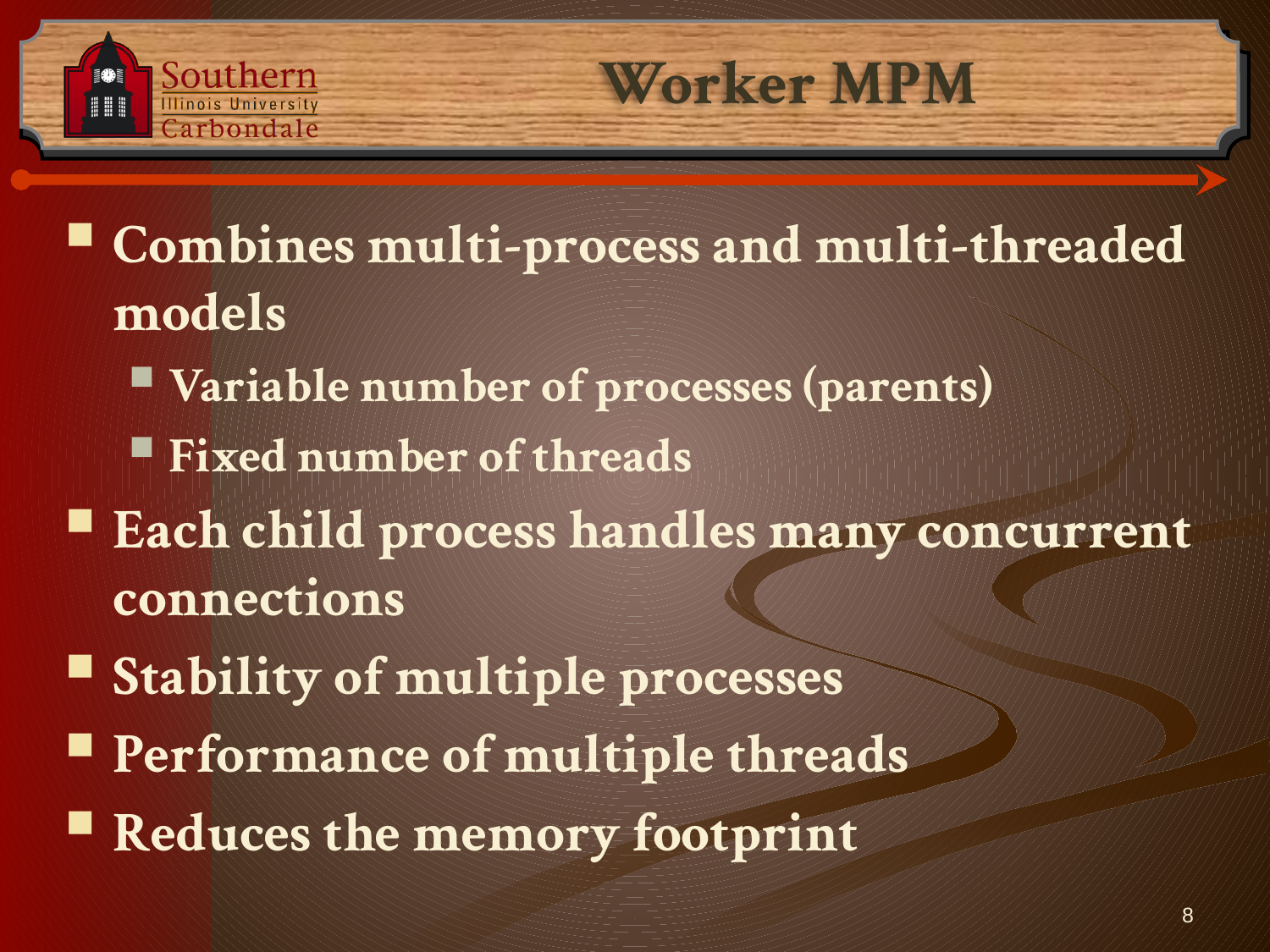

# Worker MPM
Combines multi-process and multi-threaded models
Variable number of processes (parents)
Fixed number of threads
Each child process handles many concurrent connections
Stability of multiple processes
Performance of multiple threads
Reduces the memory footprint
8